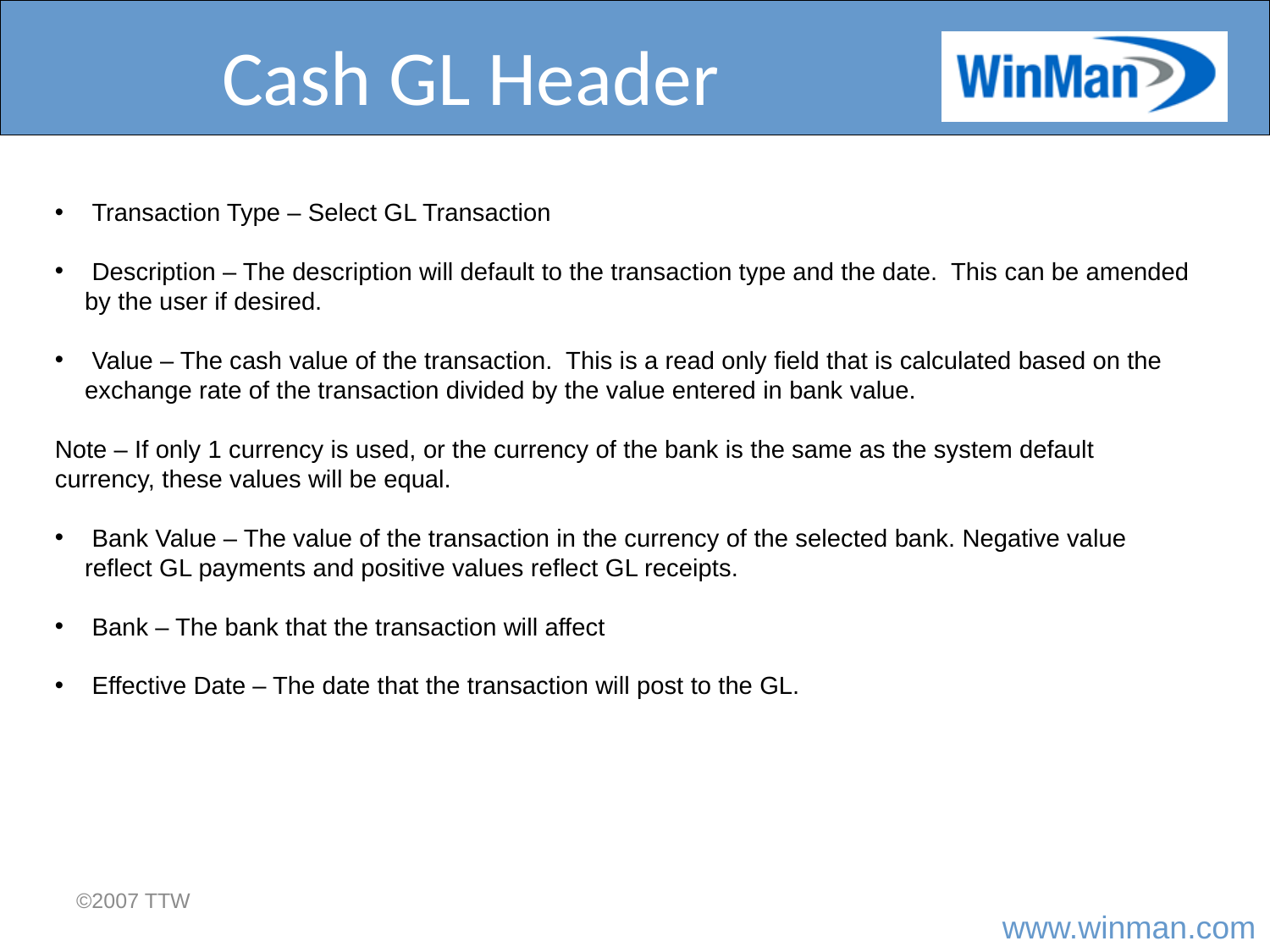

# Cash GL Header
 Transaction Type – Select GL Transaction

 Description – The description will default to the transaction type and the date.  This can be amended by the user if desired.

 Value – The cash value of the transaction.  This is a read only field that is calculated based on the exchange rate of the transaction divided by the value entered in bank value.

Note – If only 1 currency is used, or the currency of the bank is the same as the system default currency, these values will be equal.

 Bank Value – The value of the transaction in the currency of the selected bank. Negative value reflect GL payments and positive values reflect GL receipts.

 Bank – The bank that the transaction will affect

 Effective Date – The date that the transaction will post to the GL.

©2007 TTW